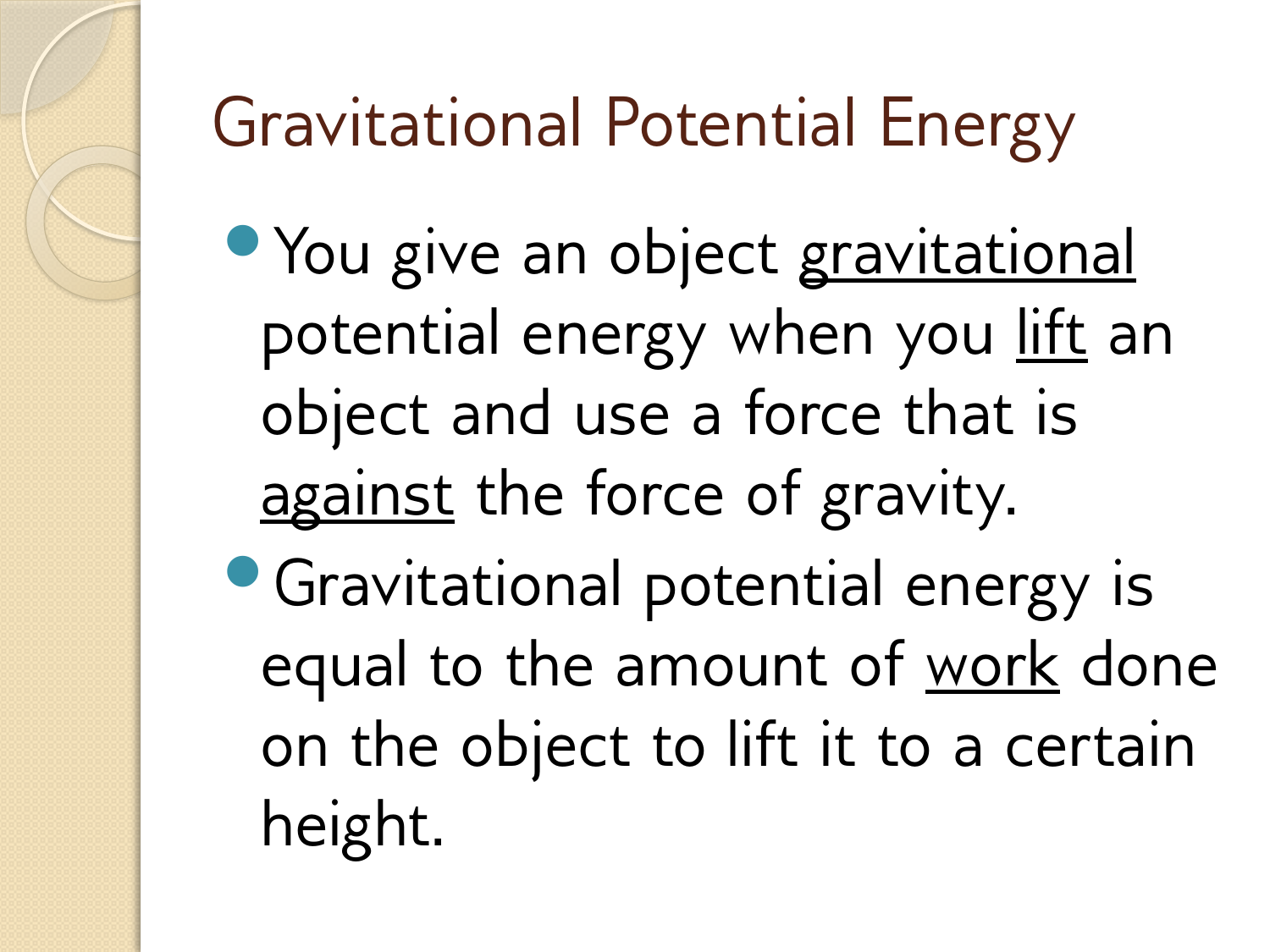

# Gravitational Potential Energy
You give an object gravitational potential energy when you lift an object and use a force that is against the force of gravity.
Gravitational potential energy is equal to the amount of work done on the object to lift it to a certain height.